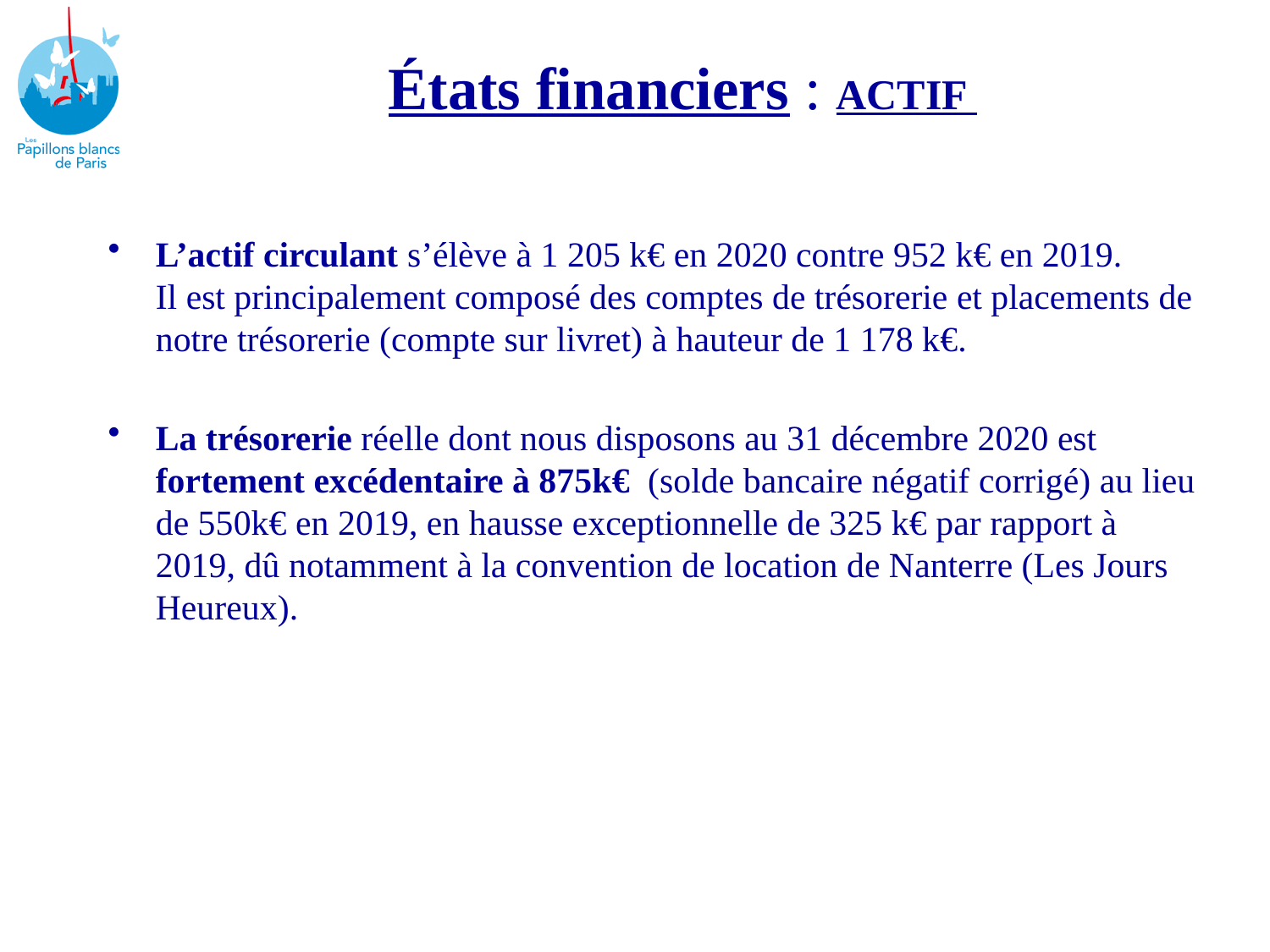

États financiers : ACTIF

L’actif circulant s’élève à 1 205 k€ en 2020 contre 952 k€ en 2019.
Il est principalement composé des comptes de trésorerie et placements de notre trésorerie (compte sur livret) à hauteur de 1 178 k€.

La trésorerie réelle dont nous disposons au 31 décembre 2020 est fortement excédentaire à 875k€  (solde bancaire négatif corrigé) au lieu de 550k€ en 2019, en hausse exceptionnelle de 325 k€ par rapport à 2019, dû notamment à la convention de location de Nanterre (Les Jours Heureux).